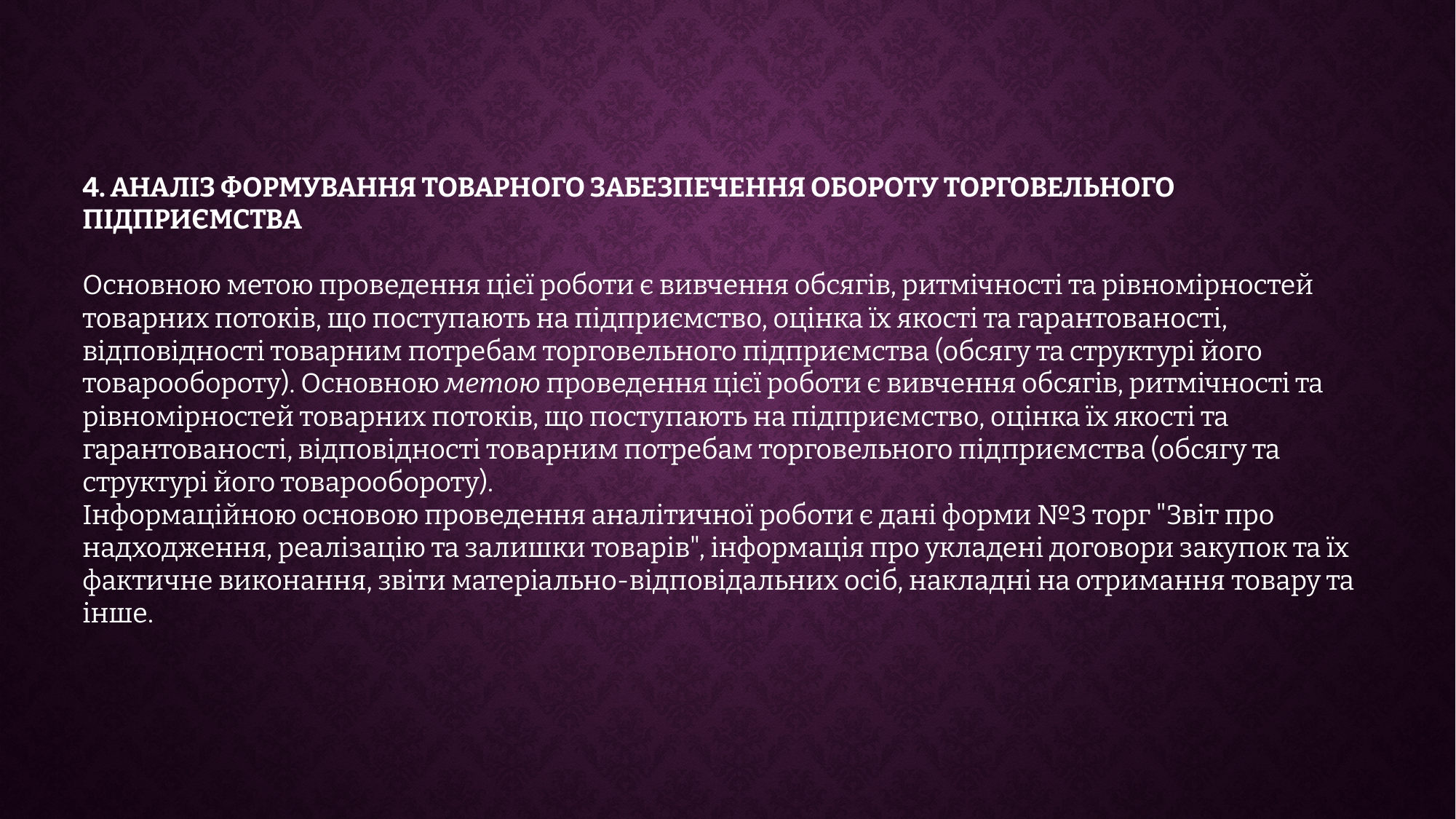

4. АНАЛІЗ ФОРМУВАННЯ ТОВАРНОГО ЗАБЕЗПЕЧЕННЯ ОБОРОТУ ТОРГОВЕЛЬНОГО ПІДПРИЄМСТВА

Основною метою проведення цієї роботи є вивчення обсягів, ритмічності та рівномірностей товарних потоків, що поступають на підприємство, оцінка їх якості та гарантованості, відповідності товарним потребам торговельного підприємства (обсягу та структурі його товарообороту). Основною метою проведення цієї роботи є вивчення обсягів, ритмічності та рівномірностей товарних потоків, що поступають на підприємство, оцінка їх якості та гарантованості, відповідності товарним потребам торговельного підприємства (обсягу та структурі його товарообороту).
Інформаційною основою проведення аналітичної роботи є дані форми №3 торг "Звіт про надходження, реалізацію та залишки товарів", інформація про укладені договори закупок та їх фактичне виконання, звіти матеріально-відповідальних осіб, накладні на отримання товару та інше.